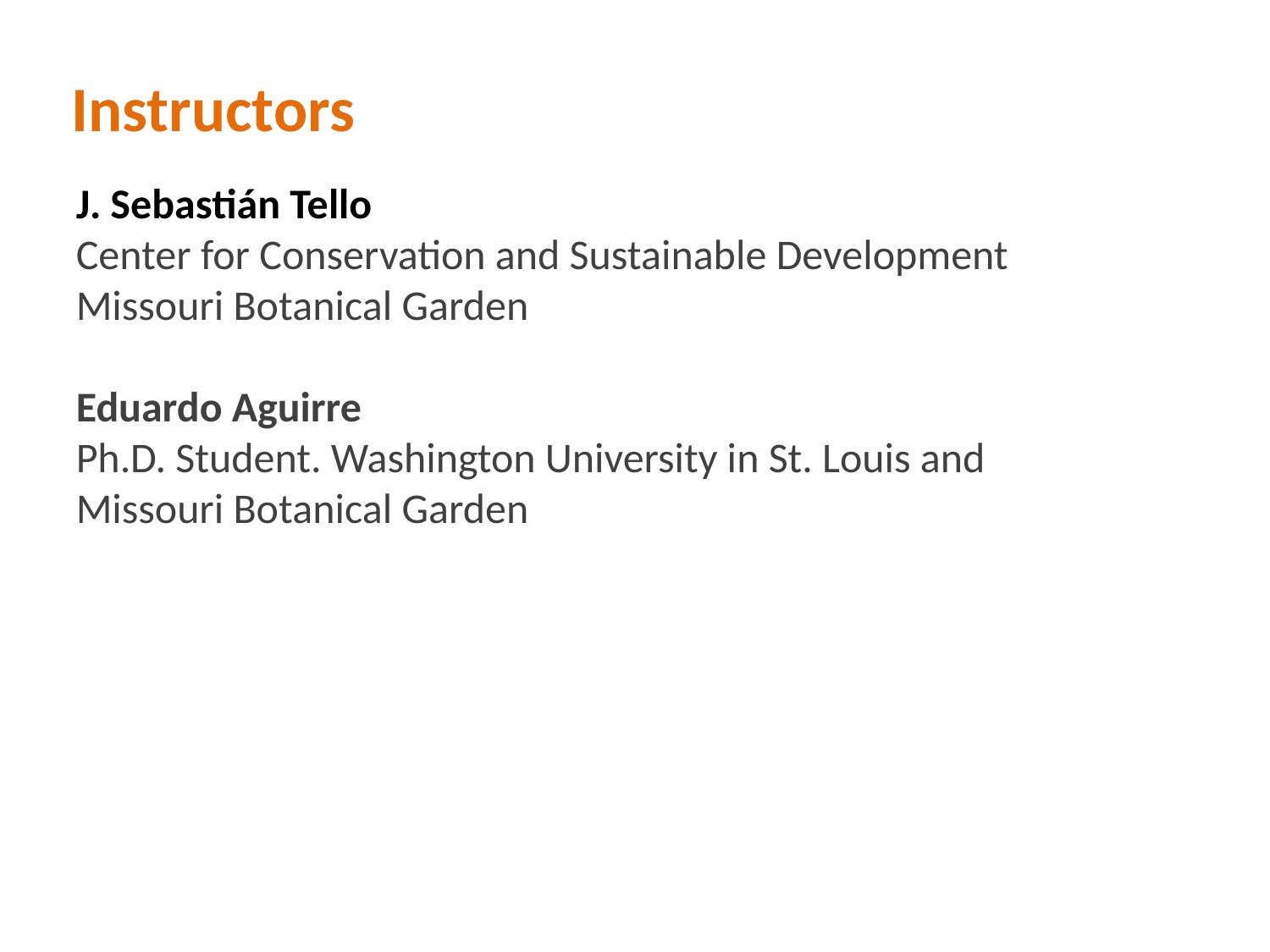

Instructors
J. Sebastián Tello
Center for Conservation and Sustainable Development
Missouri Botanical Garden

Eduardo Aguirre
Ph.D. Student. Washington University in St. Louis and
Missouri Botanical Garden